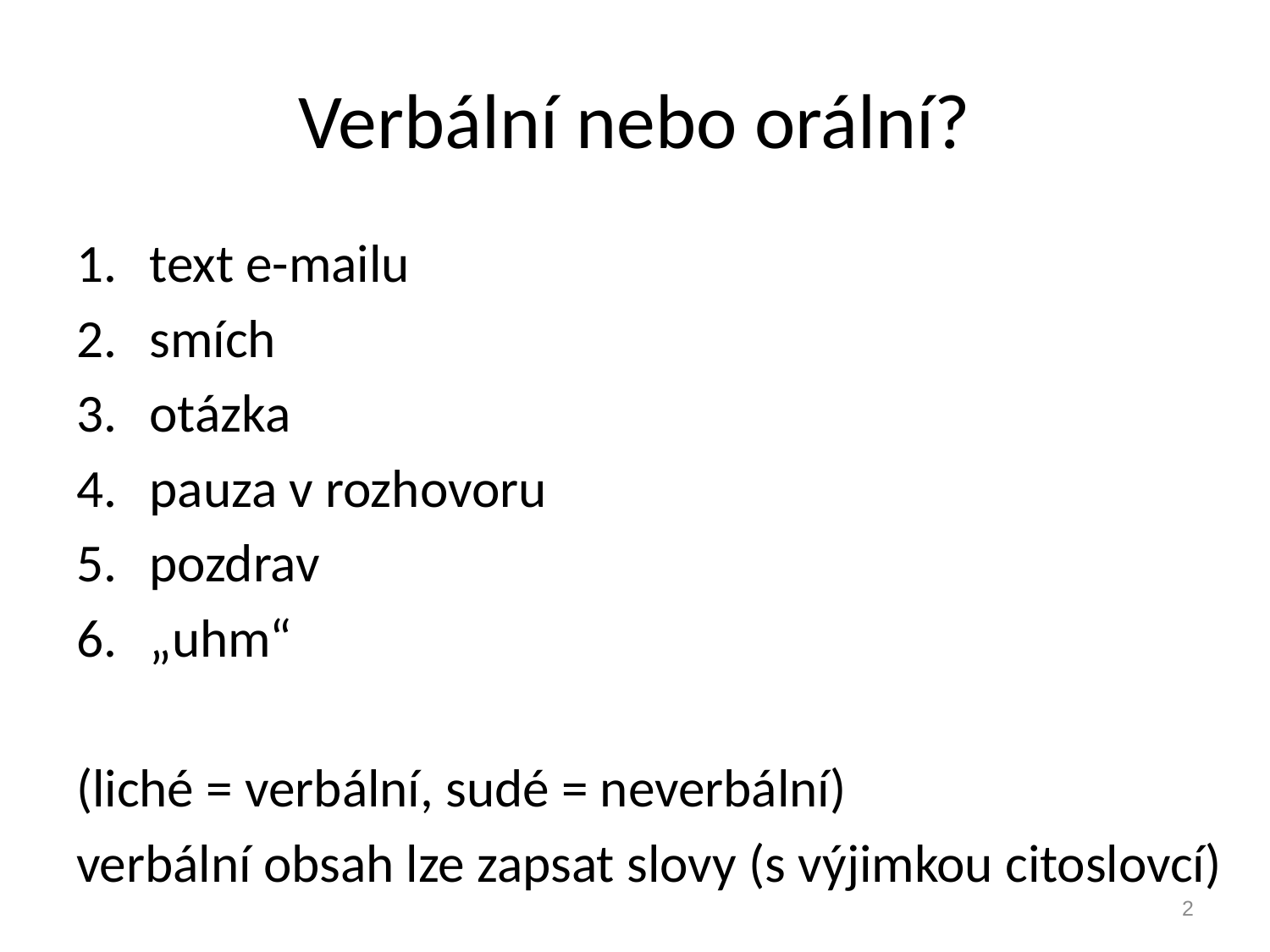

# Verbální nebo orální?
text e-mailu
smích
otázka
pauza v rozhovoru
pozdrav
„uhm“

(liché = verbální, sudé = neverbální)
verbální obsah lze zapsat slovy (s výjimkou citoslovcí)
2